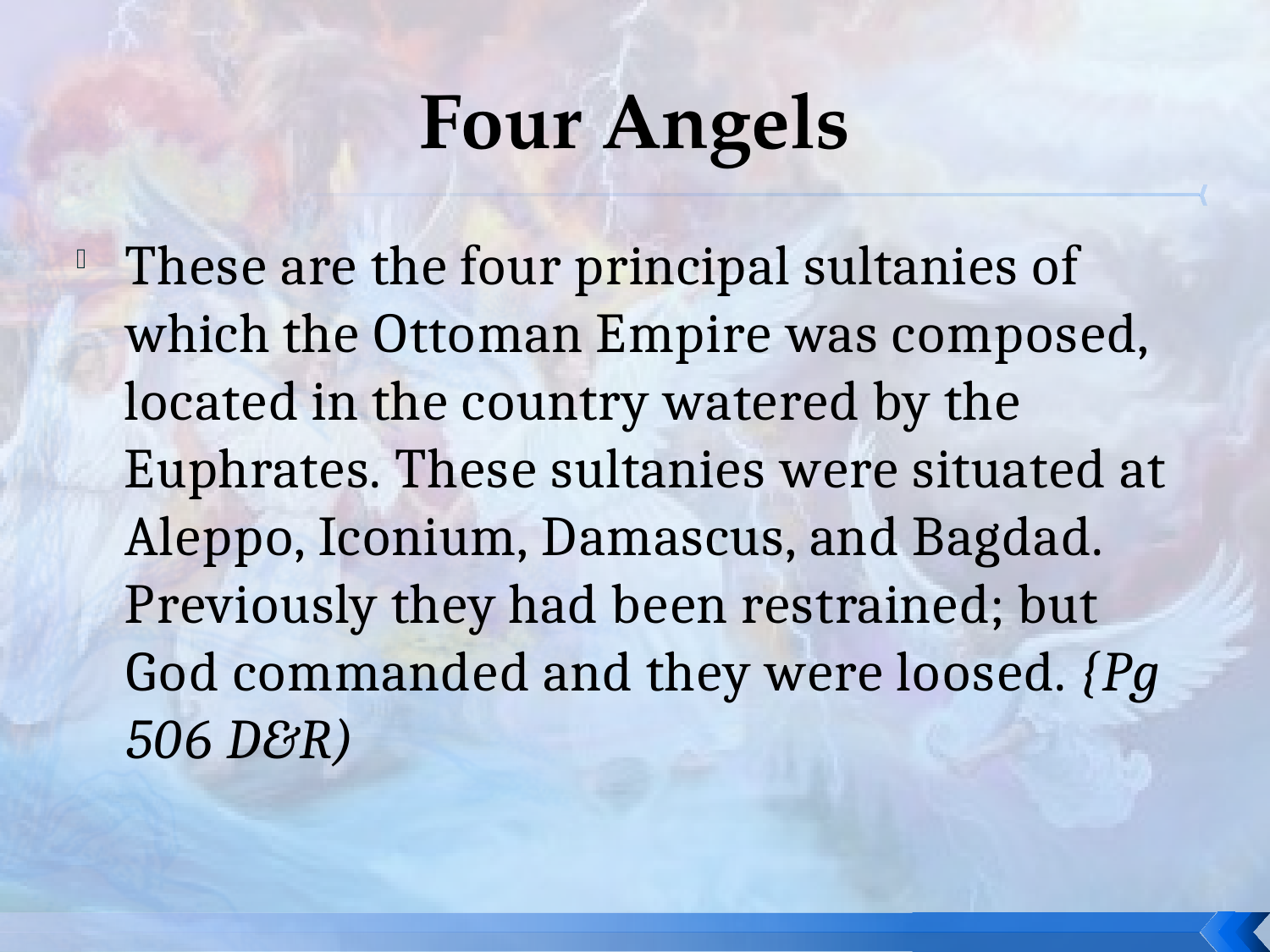

# Four Angels
These are the four principal sultanies of which the Ottoman Empire was composed, located in the country watered by the Euphrates. These sultanies were situated at Aleppo, Iconium, Damascus, and Bagdad. Previously they had been restrained; but God commanded and they were loosed. {Pg 506 D&R)